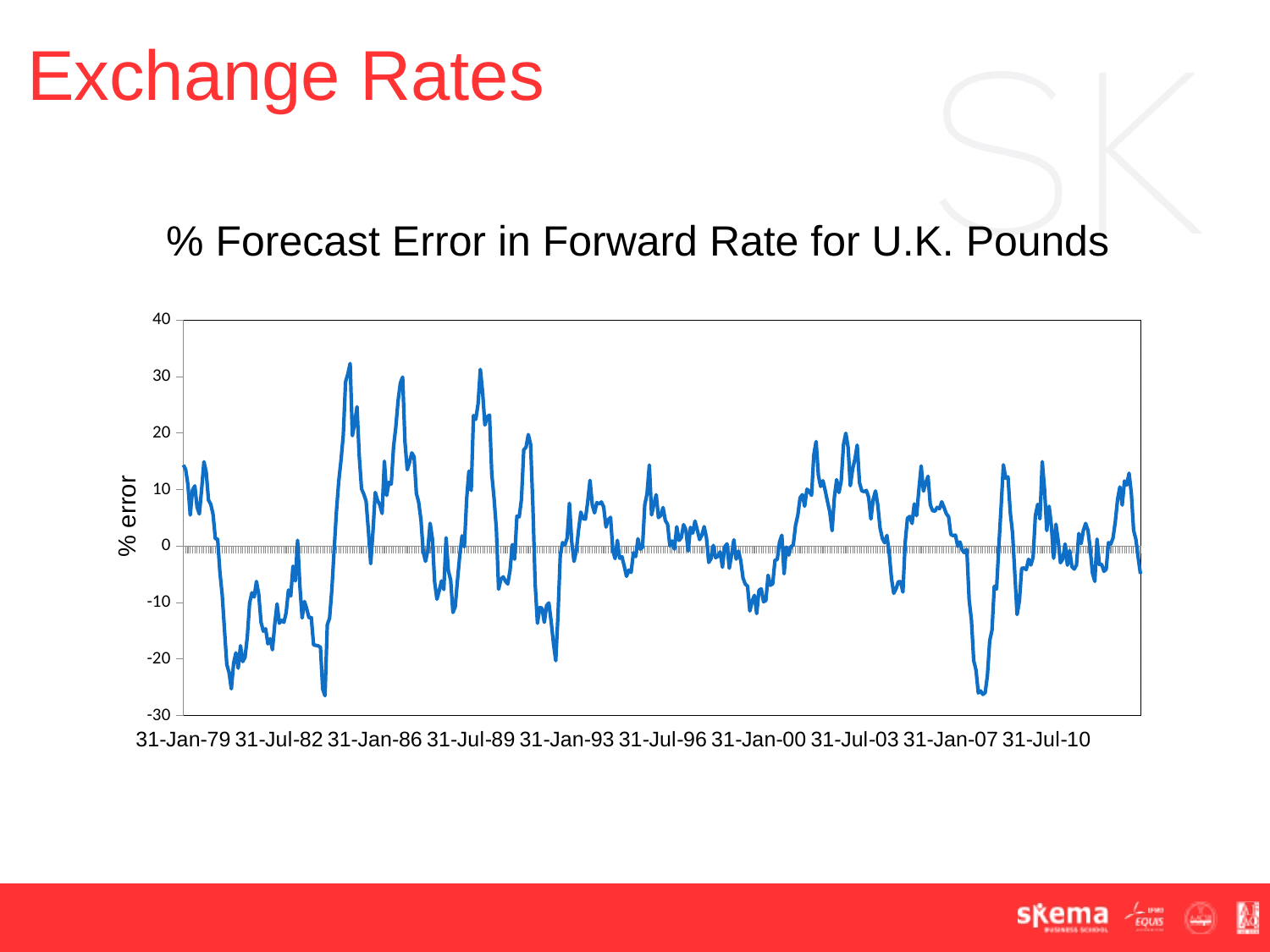

Exchange Rates
% Forecast Error in Forward Rate for U.K. Pounds

### Chart

| Category |  |
|---|---|
| 31-Jan-79 | 14.3782450007711 |
| 28-Feb-79 | 13.5757940086164 |
| 31-Mar-79 | 10.8700950524007 |
| 30-Apr-79 | 5.50950755728913 |
| 31-May-79 | 9.91421329693897 |
| 30-Jun-79 | 10.6654082114205 |
| 31-Jul-79 | 6.893424036281187 |
| 31-Aug-79 | 5.70462232243517 |
| 30-Sep-79 | 10.0942745458726 |
| 31-Oct-79 | 14.9436904418135 |
| 30-Nov-79 | 13.0933048763513 |
| 31-Dec-79 | 8.16326530612245 |
| 31-Jan-80 | 7.39942528735632 |
| 29-Feb-80 | 5.657607970466586 |
| 31-Mar-80 | 1.33382393524055 |
| 30-Apr-80 | 1.25095967122792 |
| 31-May-80 | -4.615795090715047 |
| 30-Jun-80 | -8.607371441182943 |
| 31-Jul-80 | -14.8442648157097 |
| 31-Aug-80 | -20.9411764705882 |
| 30-Sep-80 | -22.3699154503008 |
| 31-Oct-80 | -25.2569871609627 |
| 30-Nov-80 | -20.6850610280213 |
| 31-Dec-80 | -18.8909579971033 |
| 31-Jan-81 | -21.6 |
| 28-Feb-81 | -17.6323960292124 |
| 31-Mar-81 | -20.4322200392927 |
| 30-Apr-81 | -19.6422134102379 |
| 31-May-81 | -15.9573473014685 |
| 30-Jun-81 | -10.084750012537 |
| 31-Jul-81 | -8.248670842764636 |
| 31-Aug-81 | -9.017250392054375 |
| 30-Sep-81 | -6.24556422995032 |
| 31-Oct-81 | -8.552773580833149 |
| 30-Nov-81 | -13.4932920536636 |
| 31-Dec-81 | -15.0657548658601 |
| 31-Jan-82 | -14.6212721034574 |
| 28-Feb-82 | -17.28662834833527 |
| 31-Mar-82 | -16.38620689655168 |
| 30-Apr-82 | -18.3511517689849 |
| 31-May-82 | -13.8444567015995 |
| 30-Jun-82 | -10.2235885969815 |
| 31-Jul-82 | -13.6506864731037 |
| 31-Aug-82 | -13.1291778552248 |
| 30-Sep-82 | -13.474684277604 |
| 31-Oct-82 | -11.7629699580948 |
| 30-Nov-82 | -7.78202912861022 |
| 31-Dec-82 | -8.8343176872863 |
| 31-Jan-83 | -3.54722997210045 |
| 28-Feb-83 | -6.16516215312603 |
| 31-Mar-83 | 1.04328975001694 |
| 30-Apr-83 | -7.08991298743152 |
| 31-May-83 | -12.7156789197299 |
| 30-Jun-83 | -9.80353890189954 |
| 31-Jul-83 | -11.0856168873738 |
| 31-Aug-83 | -12.6989411999734 |
| 30-Sep-83 | -12.6334044823906 |
| 31-Oct-83 | -17.4915073602878 |
| 30-Nov-83 | -17.5621654583644 |
| 31-Dec-83 | -17.6394115634622 |
| 31-Jan-84 | -17.907273500638 |
| 29-Feb-84 | -25.2893327160902 |
| 31-Mar-84 | -26.4795814364341 |
| 30-Apr-84 | -13.9017219655607 |
| 31-May-84 | -12.7632598436289 |
| 30-Jun-84 | -7.71162123385939 |
| 31-Jul-84 | -0.628645004923115 |
| 31-Aug-84 | 6.16284300494826 |
| 30-Sep-84 | 11.4347270986275 |
| 31-Oct-84 | 15.167389702873 |
| 30-Nov-84 | 19.6968441977967 |
| 31-Dec-84 | 29.0724863600935 |
| 31-Jan-85 | 30.4602888086642 |
| 28-Feb-85 | 32.3250352278065 |
| 31-Mar-85 | 19.5598417408506 |
| 30-Apr-85 | 21.7763862569004 |
| 31-May-85 | 24.6689671775941 |
| 30-Jun-85 | 15.9448818897638 |
| 31-Jul-85 | 10.1414924944337 |
| 31-Aug-85 | 9.19203747072598 |
| 30-Sep-85 | 7.95413310109588 |
| 31-Oct-85 | 2.77580576458895 |
| 30-Nov-85 | -3.10264171711611 |
| 31-Dec-85 | 2.69381922115041 |
| 31-Jan-86 | 9.50623662262898 |
| 28-Feb-86 | 8.10135617416131 |
| 31-Mar-86 | 7.306411323896747 |
| 30-Apr-86 | 5.79002901609076 |
| 31-May-86 | 15.0408757101289 |
| 30-Jun-86 | 8.98989222839549 |
| 31-Jul-86 | 11.3220573006559 |
| 31-Aug-86 | 10.9857192615813 |
| 30-Sep-86 | 17.5643521522821 |
| 31-Oct-86 | 21.0702341137124 |
| 30-Nov-86 | 25.7572439967886 |
| 31-Dec-86 | 28.90515057697717 |
| 31-Jan-87 | 29.9228862572294 |
| 28-Feb-87 | 18.48182609277728 |
| 31-Mar-87 | 13.5155899865548 |
| 30-Apr-87 | 14.8455116094826 |
| 31-May-87 | 16.510633021266 |
| 30-Jun-87 | 15.8086847073631 |
| 31-Jul-87 | 9.3199153900391 |
| 31-Aug-87 | 7.81102362204726 |
| 30-Sep-87 | 4.6895435012767 |
| 31-Oct-87 | -1.01567545353139 |
| 30-Nov-87 | -2.68382555133915 |
| 31-Dec-87 | -0.762538932445494 |
| 31-Jan-88 | 4.057553956834537 |
| 29-Feb-88 | 1.39153530804319 |
| 31-Mar-88 | -6.35074145712443 |
| 30-Apr-88 | -9.39146328351789 |
| 31-May-88 | -7.905504937530687 |
| 30-Jun-88 | -6.15972305121166 |
| 31-Jul-88 | -7.67123287671232 |
| 31-Aug-88 | 1.48469481273293 |
| 30-Sep-88 | -4.35813274981766 |
| 31-Oct-88 | -5.965034558866234 |
| 30-Nov-88 | -11.7387417588557 |
| 31-Dec-88 | -10.7394766780432 |
| 31-Jan-89 | -5.97119365560674 |
| 28-Feb-89 | -1.56423926416312 |
| 31-Mar-89 | 1.83734939759036 |
| 30-Apr-89 | -0.133519451356449 |
| 31-May-89 | 8.328364142317625 |
| 30-Jun-89 | 13.2910110083069 |
| 31-Jul-89 | 9.86518835832179 |
| 31-Aug-89 | 23.1258278145695 |
| 30-Sep-89 | 22.4308748300201 |
| 31-Oct-89 | 25.1421689971232 |
| 30-Nov-89 | 31.2875565458105 |
| 31-Dec-89 | 27.1414506071546 |
| 31-Jan-90 | 21.4438569989929 |
| 28-Feb-90 | 22.9215034197151 |
| 31-Mar-90 | 23.1972701519444 |
| 30-Apr-90 | 12.8236744759556 |
| 31-May-90 | 8.507820383451053 |
| 30-Jun-90 | 3.10589090028456 |
| 31-Jul-90 | -7.638414217361585 |
| 31-Aug-90 | -5.83235475032153 |
| 30-Sep-90 | -5.43895283231777 |
| 31-Oct-90 | -6.199764226770997 |
| 30-Nov-90 | -6.69458313201267 |
| 31-Dec-90 | -4.29920746933016 |
| 31-Jan-91 | 0.284563758389254 |
| 28-Feb-91 | -2.310752629571097 |
| 31-Mar-91 | 5.30729603450342 |
| 30-Apr-91 | 5.196143818589698 |
| 31-May-91 | 8.26971233127709 |
| 30-Jun-91 | 17.0394989134603 |
| 31-Jul-91 | 17.50540290213027 |
| 31-Aug-91 | 19.76252642048988 |
| 30-Sep-91 | 18.0336644263368 |
| 31-Oct-91 | 7.009514633265067 |
| 30-Nov-91 | -6.624454931007703 |
| 31-Dec-91 | -13.6539776612719 |
| 31-Jan-92 | -10.866623521798 |
| 29-Feb-92 | -10.9748803827751 |
| 31-Mar-92 | -13.4843778549242 |
| 30-Apr-92 | -10.5103677737508 |
| 31-May-92 | -10.0539114475797 |
| 30-Jun-92 | -13.3218760394722 |
| 31-Jul-92 | -17.1635199293364 |
| 31-Aug-92 | -20.2691790040377 |
| 30-Sep-92 | -12.1221067548418 |
| 31-Oct-92 | -1.49901380670612 |
| 30-Nov-92 | 0.628845763743314 |
| 31-Dec-92 | 0.209686147186162 |
| 31-Jan-93 | 1.42739500411749 |
| 28-Feb-93 | 7.5940281366638 |
| 31-Mar-93 | 0.80705323838589 |
| 30-Apr-93 | -2.7003998164777 |
| 31-May-93 | -0.862914296920962 |
| 30-Jun-93 | 2.85014624855451 |
| 31-Jul-93 | 6.025420817588444 |
| 31-Aug-93 | 4.86523370863186 |
| 30-Sep-93 | 4.79143947655398 |
| 31-Oct-93 | 7.813247658759987 |
| 30-Nov-93 | 11.6466963368709 |
| 31-Dec-93 | 7.28581220013707 |
| 31-Jan-94 | 5.888324873096437 |
| 28-Feb-94 | 7.71736917124821 |
| 31-Mar-94 | 7.4794315632012 |
| 30-Apr-94 | 7.821710047022977 |
| 31-May-94 | 6.92128860843573 |
| 30-Jun-94 | 3.38167392859465 |
| 31-Jul-94 | 4.67166732464798 |
| 31-Aug-94 | 5.107668067226879 |
| 30-Sep-94 | -0.79415908799794 |
| 31-Oct-94 | -2.20615498702263 |
| 30-Nov-94 | 1.03534223812872 |
| 31-Dec-94 | -2.1565239649325 |
| 31-Jan-95 | -1.87329915828111 |
| 28-Feb-95 | -3.5490871951998 |
| 31-Mar-95 | -5.34124629080119 |
| 30-Apr-95 | -4.22340759334797 |
| 31-May-95 | -4.64687559595703 |
| 30-Jun-95 | -1.1544839903049 |
| 31-Jul-95 | -1.85711578548417 |
| 31-Aug-95 | 1.31587518728422 |
| 30-Sep-95 | -0.521894093686356 |
| 31-Oct-95 | -0.216919739696308 |
| 30-Nov-95 | 7.28638250214111 |
| 31-Dec-95 | 9.300813008130078 |
| 31-Jan-96 | 14.3620574482298 |
| 29-Feb-96 | 5.537995522191507 |
| 31-Mar-96 | 7.43965176098141 |
| 30-Apr-96 | 9.11585569908306 |
| 31-May-96 | 5.050178051149247 |
| 30-Jun-96 | 5.427504506824627 |
| 31-Jul-96 | 6.839637788196 |
| 31-Aug-96 | 4.553001277139197 |
| 30-Sep-96 | 3.869066683748637 |
| 31-Oct-96 | 0.0247693355625671 |
| 30-Nov-96 | 0.920965508938778 |
| 31-Dec-96 | -0.525569859454336 |
| 31-Jan-97 | 3.43895385389162 |
| 28-Feb-97 | 1.00698091060728 |
| 31-Mar-97 | 1.542543345468 |
| 30-Apr-97 | 3.81277123372598 |
| 31-May-97 | 2.872255366258697 |
| 30-Jun-97 | -0.856830335439952 |
| 31-Jul-97 | 3.32796232027763 |
| 31-Aug-97 | 2.29547160370277 |
| 30-Sep-97 | 4.44611906556141 |
| 31-Oct-97 | 2.86872843914543 |
| 30-Nov-97 | 1.15942028985508 |
| 31-Dec-97 | 1.96356900277864 |
| 31-Jan-98 | 3.46328421314432 |
| 28-Feb-98 | 1.50710315009265 |
| 31-Mar-98 | -2.88677300018195 |
| 30-Apr-98 | -2.2177785857117 |
| 31-May-98 | 0.13680741247434 |
| 30-Jun-98 | -2.04318835260293 |
| 31-Jul-98 | -1.81818181818181 |
| 31-Aug-98 | -1.00812610741126 |
| 30-Sep-98 | -3.74094690848149 |
| 31-Oct-98 | -0.109196796893968 |
| 30-Nov-98 | 0.403892050670081 |
| 31-Dec-98 | -3.91553544494721 |
| 31-Jan-99 | -1.5691781658322 |
| 28-Feb-99 | 1.12927377090092 |
| 31-Mar-99 | -2.301695334735797 |
| 30-Apr-99 | -0.882316391201698 |
| 31-May-99 | -2.50623441396509 |
| 30-Jun-99 | -5.618686868686875 |
| 31-Jul-99 | -6.73278304792412 |
| 31-Aug-99 | -7.074154514427547 |
| 30-Sep-99 | -11.47620786175 |
| 31-Oct-99 | -9.738673830748564 |
| 30-Nov-99 | -8.70740601031056 |
| 31-Dec-99 | -11.9349230004968 |
| 31-Jan-00 | -7.812789048529307 |
| 29-Feb-00 | -7.552182163187847 |
| 31-Mar-00 | -9.85184722135401 |
| 30-Apr-00 | -9.624308689848073 |
| 31-May-00 | -5.15675747332139 |
| 30-Jun-00 | -6.9275134355748 |
| 31-Jul-00 | -6.668436069272117 |
| 31-Aug-00 | -2.48340972839844 |
| 30-Sep-00 | -2.36925355051493 |
| 31-Oct-00 | 0.719473756338232 |
| 30-Nov-00 | 1.92766017103602 |
| 31-Dec-00 | -4.889274279615796 |
| 31-Jan-01 | -0.15776116331709 |
| 28-Feb-01 | -1.59437443431037 |
| 31-Mar-01 | -0.0777220377305241 |
| 30-Apr-01 | 0.182905381639117 |
| 31-May-01 | 3.67814456459877 |
| 30-Jun-01 | 5.45546266935718 |
| 31-Jul-01 | 8.57468156265567 |
| 31-Aug-01 | 9.11758541186335 |
| 30-Sep-01 | 7.0736434108527 |
| 31-Oct-01 | 10.0875043752187 |
| 30-Nov-01 | 9.727872071819318 |
| 31-Dec-01 | 8.99474605954467 |
| 31-Jan-02 | 16.1339201962624 |
| 28-Feb-02 | 18.51611507679 |
| 31-Mar-02 | 12.5151796556897 |
| 30-Apr-02 | 10.5708688960403 |
| 31-May-02 | 11.584386565184 |
| 30-Jun-02 | 9.80760206475831 |
| 31-Jul-02 | 7.898522296325337 |
| 31-Aug-02 | 6.06360517286883 |
| 30-Sep-02 | 2.74150587929577 |
| 31-Oct-02 | 8.60953128064325 |
| 30-Nov-02 | 11.7755532139094 |
| 31-Dec-02 | 9.491374371379456 |
| 31-Jan-03 | 11.5089991903843 |
| 28-Feb-03 | 17.9420721829845 |
| 31-Mar-03 | 19.9948266942576 |
| 30-Apr-03 | 17.49776243447128 |
| 31-May-03 | 10.7053682896379 |
| 30-Jun-03 | 13.6693323414543 |
| 31-Jul-03 | 15.3973404593752 |
| 31-Aug-03 | 17.8907110909444 |
| 30-Sep-03 | 11.2471402955543 |
| 31-Oct-03 | 9.787027486196235 |
| 30-Nov-03 | 9.66544975761566 |
| 31-Dec-03 | 9.8666819905758 |
| 31-Jan-04 | 8.66538374462304 |
| 29-Feb-04 | 4.80133370380661 |
| 31-Mar-04 | 8.28881516054658 |
| 30-Apr-04 | 9.77295162882528 |
| 31-May-04 | 7.33955265819938 |
| 30-Jun-04 | 3.23439447150787 |
| 31-Jul-04 | 1.37427892772311 |
| 31-Aug-04 | 0.605679675447121 |
| 30-Sep-04 | 1.89747946757292 |
| 31-Oct-04 | -1.19539716232823 |
| 30-Nov-04 | -5.74577986048244 |
| 31-Dec-04 | -8.34745762711864 |
| 31-Jan-05 | -7.5456455000808 |
| 28-Feb-05 | -6.28954027836356 |
| 31-Mar-05 | -6.283114797966277 |
| 30-Apr-05 | -8.12056361902744 |
| 31-May-05 | 0.647768796368069 |
| 30-Jun-05 | 4.93494840735757 |
| 31-Jul-05 | 5.264955319027827 |
| 31-Aug-05 | 4.03410040675323 |
| 30-Sep-05 | 7.48883739331939 |
| 31-Oct-05 | 5.39915373765869 |
| 30-Nov-05 | 10.0132664244102 |
| 31-Dec-05 | 14.1944847605225 |
| 31-Jan-06 | 9.740368978859413 |
| 28-Feb-06 | 11.190638491252 |
| 31-Mar-06 | 12.3724343538585 |
| 30-Apr-06 | 7.33909807355516 |
| 31-May-06 | 6.293520437994998 |
| 30-Jun-06 | 6.183574879227044 |
| 31-Jul-06 | 6.854130052724087 |
| 31-Aug-06 | 6.62679049268063 |
| 30-Sep-06 | 7.860542216993737 |
| 31-Oct-06 | 6.854775266166654 |
| 30-Nov-06 | 5.75239258806759 |
| 31-Dec-06 | 5.20364306180925 |
| 31-Jan-07 | 2.07649712879409 |
| 28-Feb-07 | 1.87016447199876 |
| 31-Mar-07 | 1.95797027165557 |
| 30-Apr-07 | -0.0201217365058568 |
| 31-May-07 | 0.742737955944449 |
| 30-Jun-07 | -0.71841245918111 |
| 31-Jul-07 | -1.16215545070773 |
| 31-Aug-07 | -0.587143072213564 |
| 30-Sep-07 | -9.52522696829884 |
| 31-Oct-07 | -13.1022040179442 |
| 30-Nov-07 | -20.2389179583375 |
| 31-Dec-07 | -21.9282625286187 |
| 31-Jan-08 | -25.9808464627742 |
| 29-Feb-08 | -25.6178731747588 |
| 31-Mar-08 | -26.2468956953642 |
| 30-Apr-08 | -25.93415680396918 |
| 31-May-08 | -22.9409317803661 |
| 30-Jun-08 | -16.7570078984048 |
| 31-Jul-08 | -14.8764602501809 |
| 31-Aug-08 | -7.115244551515485 |
| 30-Sep-08 | -7.602107290545517 |
| 31-Oct-08 | -0.00625234462923174 |
| 30-Nov-08 | 7.09736123748863 |
| 31-Dec-08 | 14.3942562386728 |
| 31-Jan-09 | 12.0299708616623 |
| 28-Feb-09 | 12.2713574882613 |
| 31-Mar-09 | 6.031480707619449 |
| 30-Apr-09 | 2.32762110376467 |
| 31-May-09 | -4.94133714072878 |
| 30-Jun-09 | -12.1033434650456 |
| 31-Jul-09 | -9.69883517412035 |
| 31-Aug-09 | -3.92613950064413 |
| 30-Sep-09 | -3.86612449171099 |
| 31-Oct-09 | -4.17249559029257 |
| 30-Nov-09 | -2.30966638152267 |
| 31-Dec-09 | -3.33933337471294 |
| 31-Jan-10 | -1.984723265715 |
| 28-Feb-10 | 5.43084721216511 |
| 31-Mar-10 | 7.40936406260319 |
| 30-Apr-10 | 4.832908246681067 |
| 31-May-10 | 14.9644361577239 |
| 30-Jun-10 | 10.0474630657129 |
| 31-Jul-10 | 2.75839999999999 |
| 31-Aug-10 | 7.07018001565353 |
| 30-Sep-10 | 3.62780040733199 |
| 31-Oct-10 | -2.14195979899496 |
| 30-Nov-10 | 3.88749436828216 |
| 31-Dec-10 | 0.891654371672331 |
| 31-Jan-11 | -2.9380375415908 |
| 28-Feb-11 | -2.28497120564739 |
| 31-Mar-11 | 0.402186891221007 |
| 30-Apr-11 | -3.37384364230002 |
| 31-May-11 | -0.763871913957487 |
| 30-Jun-11 | -3.66754287144826 |
| 31-Jul-11 | -4.06116207951069 |
| 31-Aug-11 | -3.3432025660005 |
| 30-Sep-11 | 2.24682933110152 |
| 31-Oct-11 | 0.460342146189746 |
| 30-Nov-11 | 2.781676661988 |
| 31-Dec-11 | 4.03063542545597 |
| 31-Jan-12 | 2.82370897990333 |
| 29-Feb-12 | -0.458283633624205 |
| 31-Mar-12 | -4.780126717269939 |
| 30-Apr-12 | -6.23224212476838 |
| 31-May-12 | 1.25561121592609 |
| 30-Jun-12 | -3.24824505424377 |
| 31-Jul-12 | -3.22848210297965 |
| 31-Aug-12 | -4.45466574254931 |
| 30-Sep-12 | -4.09744606992315 |
| 31-Oct-12 | 0.627602063008766 |
| 30-Nov-12 | 0.374836009245968 |
| 31-Dec-12 | 1.45528858062919 |
| 31-Jan-13 | 4.41594541664034 |
| 28-Feb-13 | 8.35311181434599 |
| 31-Mar-13 | 10.4825949367088 |
| 30-Apr-13 | 7.27705571998455 |
| 31-May-13 | 11.5478628526128 |
| 30-Jun-13 | 10.8145603488142 |
| 31-Jul-13 | 12.9185654844462 |
| 31-Aug-13 | 9.36710500744962 |
| 30-Sep-13 | 2.81681421407789 |
| 31-Oct-13 | 1.19218525685038 |
| 30-Nov-13 | -2.03894195444525 |
| 31-Dec-13 | -4.91136474016513 |